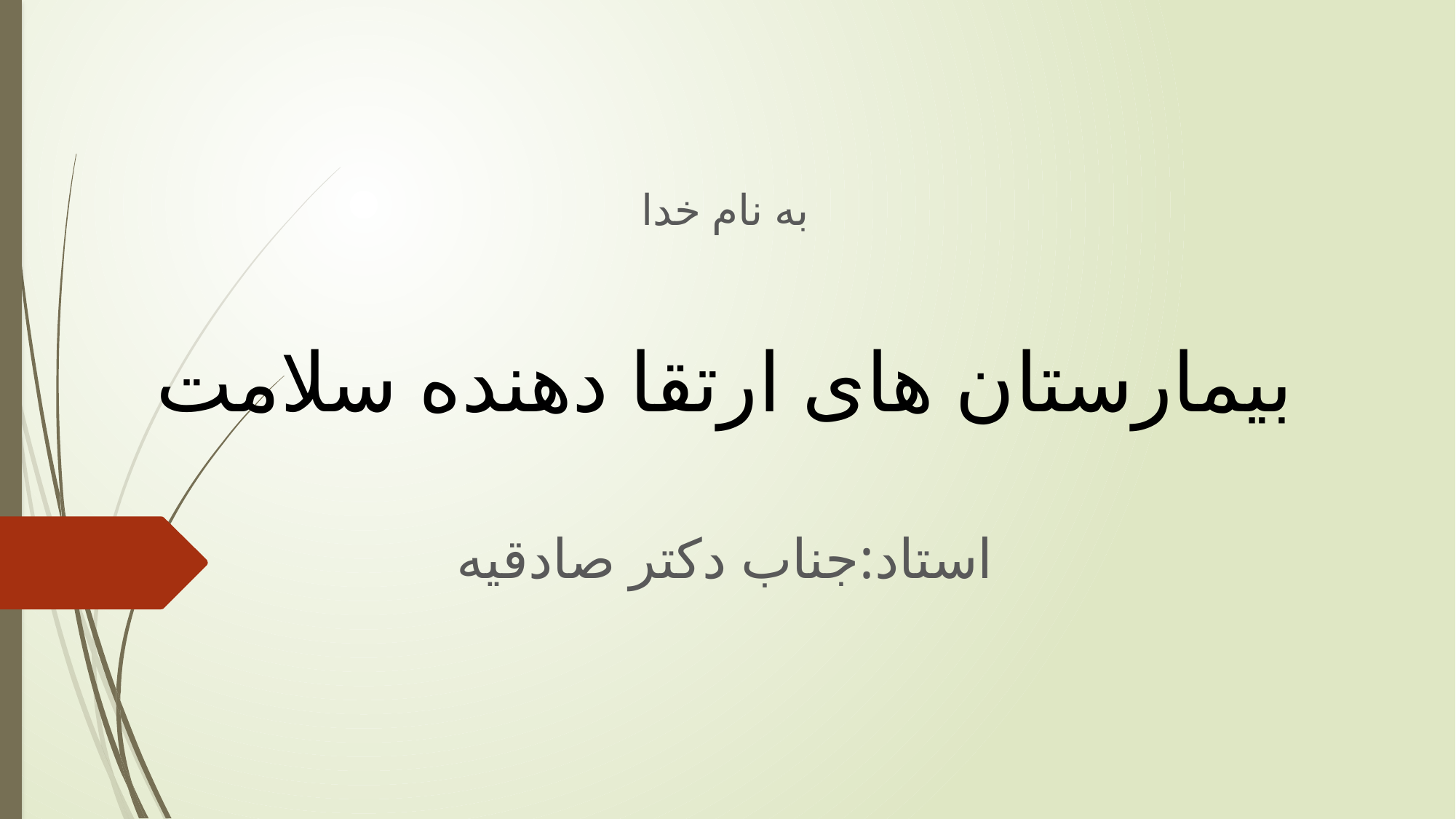

به نام خدا

بیمارستان های ارتقا دهنده سلامت

استاد:جناب دکتر صادقیه